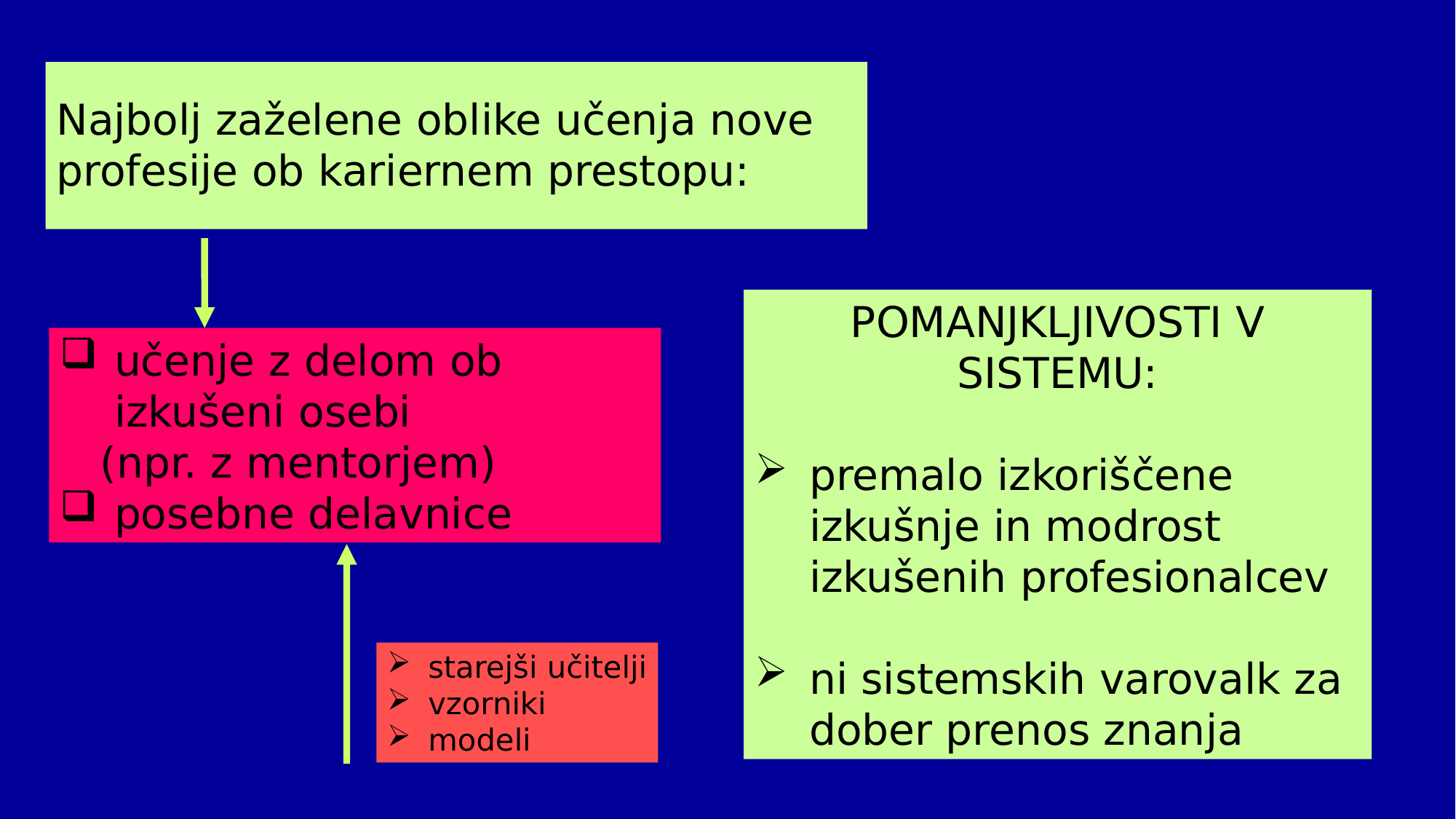

Najbolj zaželene oblike učenja nove profesije ob kariernem prestopu:

POMANJKLJIVOSTI V SISTEMU:

premalo izkoriščene izkušnje in modrost izkušenih profesionalcev

ni sistemskih varovalk za dober prenos znanja
učenje z delom ob izkušeni osebi
   (npr. z mentorjem)
posebne delavnice

starejši učitelji
vzorniki
modeli